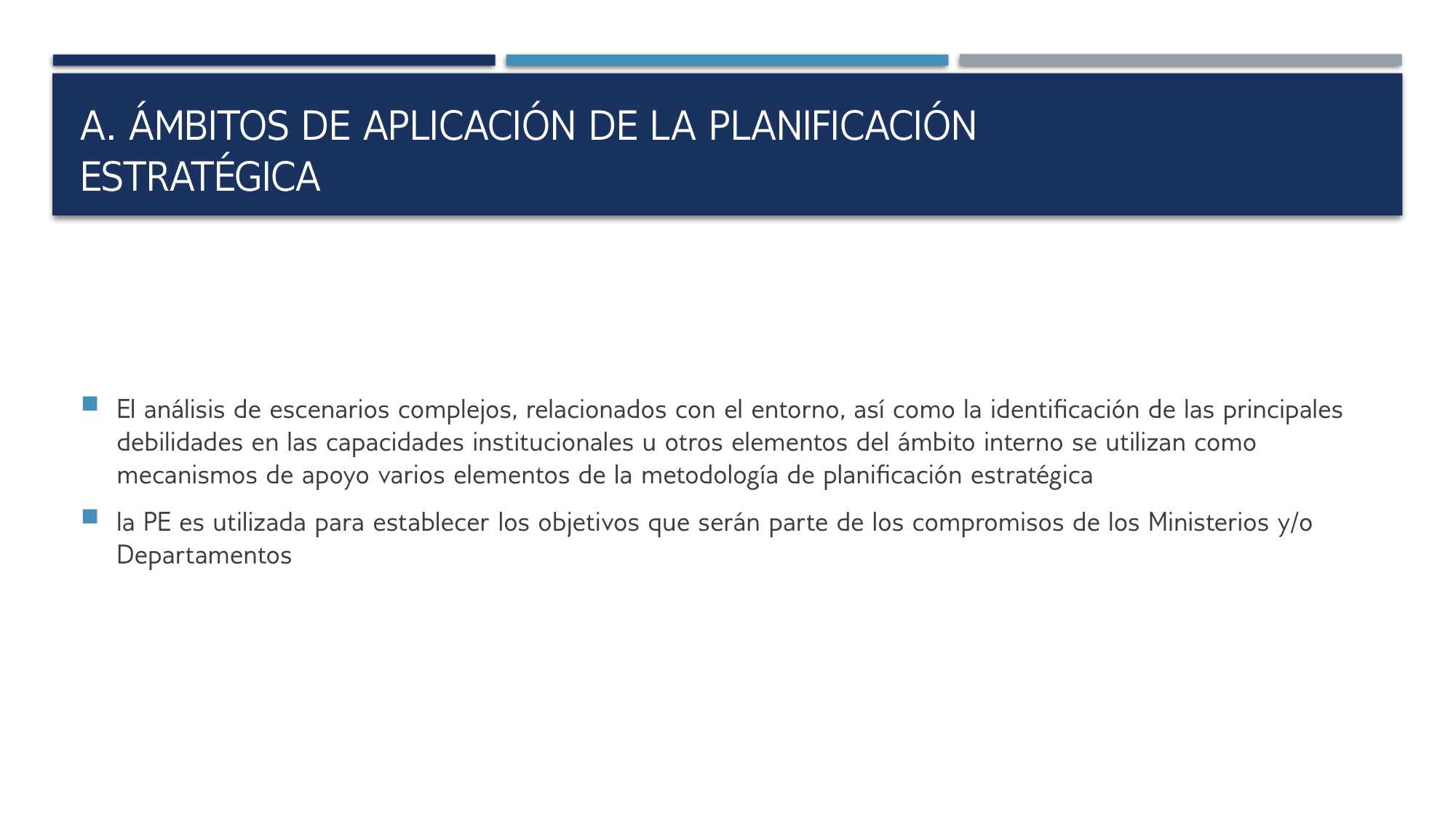

# A. Ámbitos de aplicación de la planificación estratégica
El análisis de escenarios complejos, relacionados con el entorno, así como la identificación de las principales debilidades en las capacidades institucionales u otros elementos del ámbito interno se utilizan como mecanismos de apoyo varios elementos de la metodología de planificación estratégica
la PE es utilizada para establecer los objetivos que serán parte de los compromisos de los Ministerios y/o Departamentos